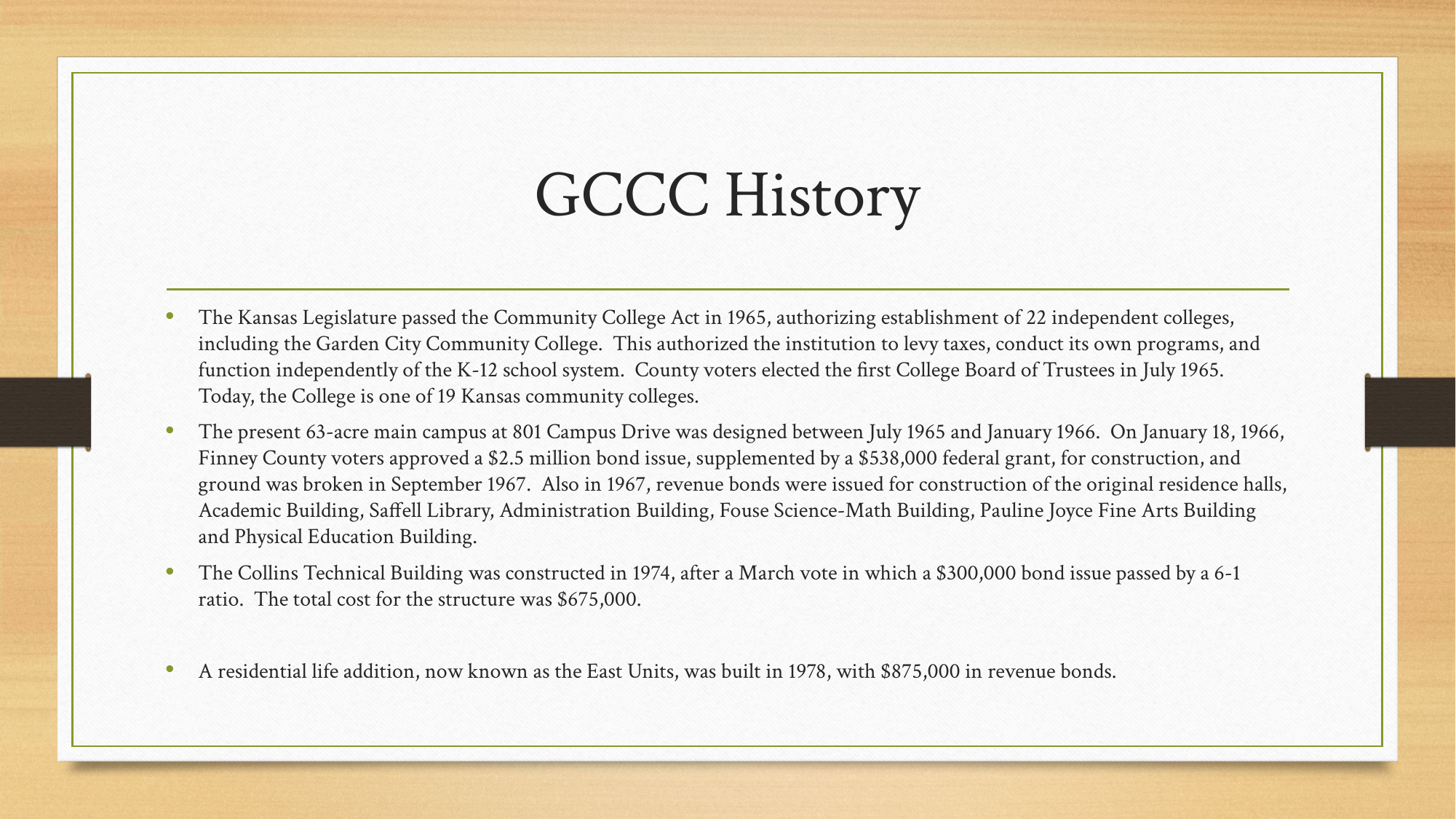

# GCCC History
The Kansas Legislature passed the Community College Act in 1965, authorizing establishment of 22 independent colleges, including the Garden City Community College.  This authorized the institution to levy taxes, conduct its own programs, and function independently of the K-12 school system.  County voters elected the first College Board of Trustees in July 1965.  Today, the College is one of 19 Kansas community colleges.
The present 63-acre main campus at 801 Campus Drive was designed between July 1965 and January 1966.  On January 18, 1966, Finney County voters approved a $2.5 million bond issue, supplemented by a $538,000 federal grant, for construction, and ground was broken in September 1967.  Also in 1967, revenue bonds were issued for construction of the original residence halls, Academic Building, Saffell Library, Administration Building, Fouse Science-Math Building, Pauline Joyce Fine Arts Building and Physical Education Building.
The Collins Technical Building was constructed in 1974, after a March vote in which a $300,000 bond issue passed by a 6-1 ratio.  The total cost for the structure was $675,000.

A residential life addition, now known as the East Units, was built in 1978, with $875,000 in revenue bonds.